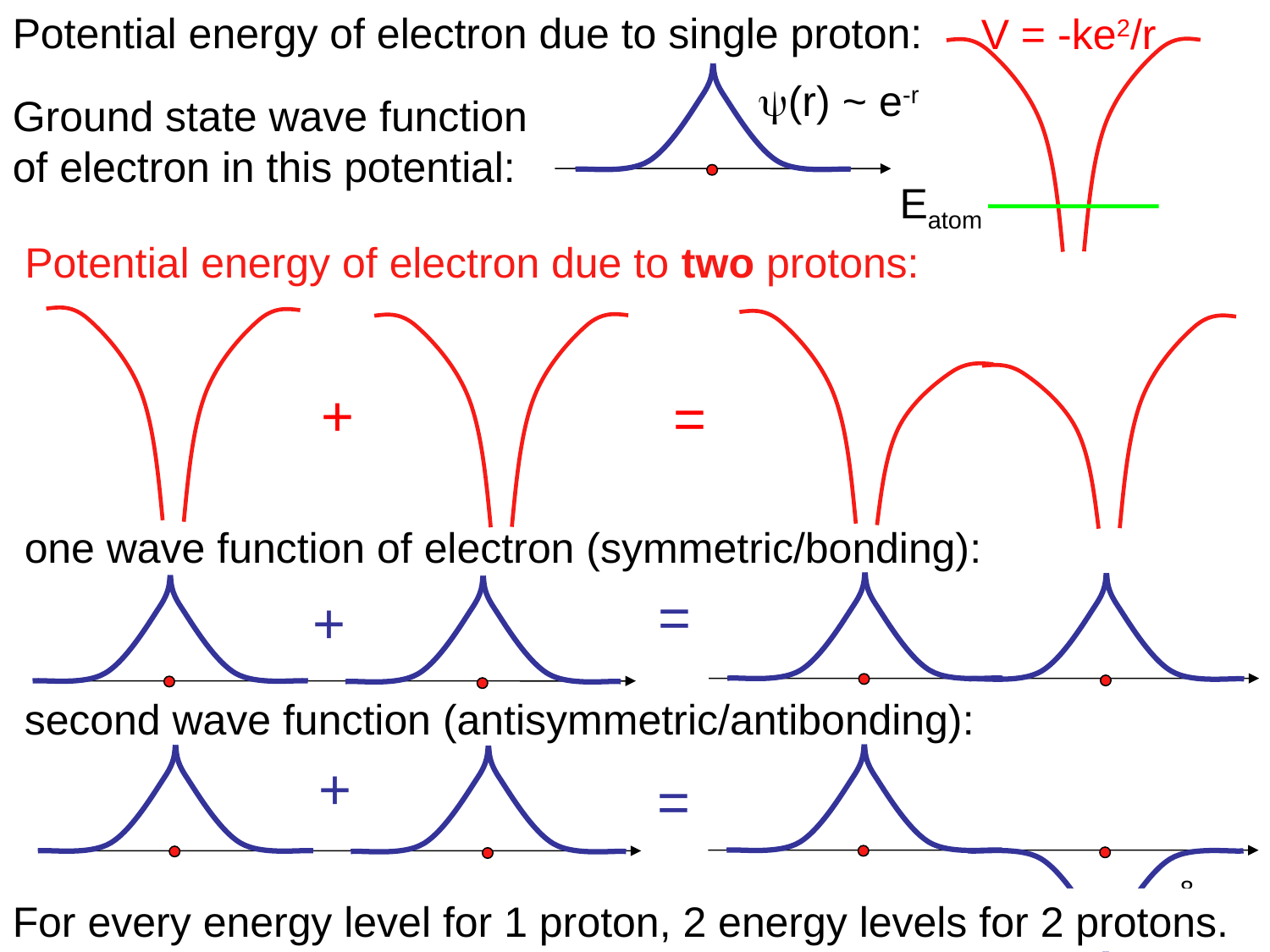

Potential energy of electron due to single proton:
V = -ke2/r

ψ(r) ~ e-r
Ground state wave function of electron in this potential:

Eatom

Potential energy of electron due to two protons:

+
=
 one wave function of electron (symmetric/bonding):

=

+

 second wave function (antisymmetric/antibonding):

+
=

8
For every energy level for 1 proton, 2 energy levels for 2 protons.